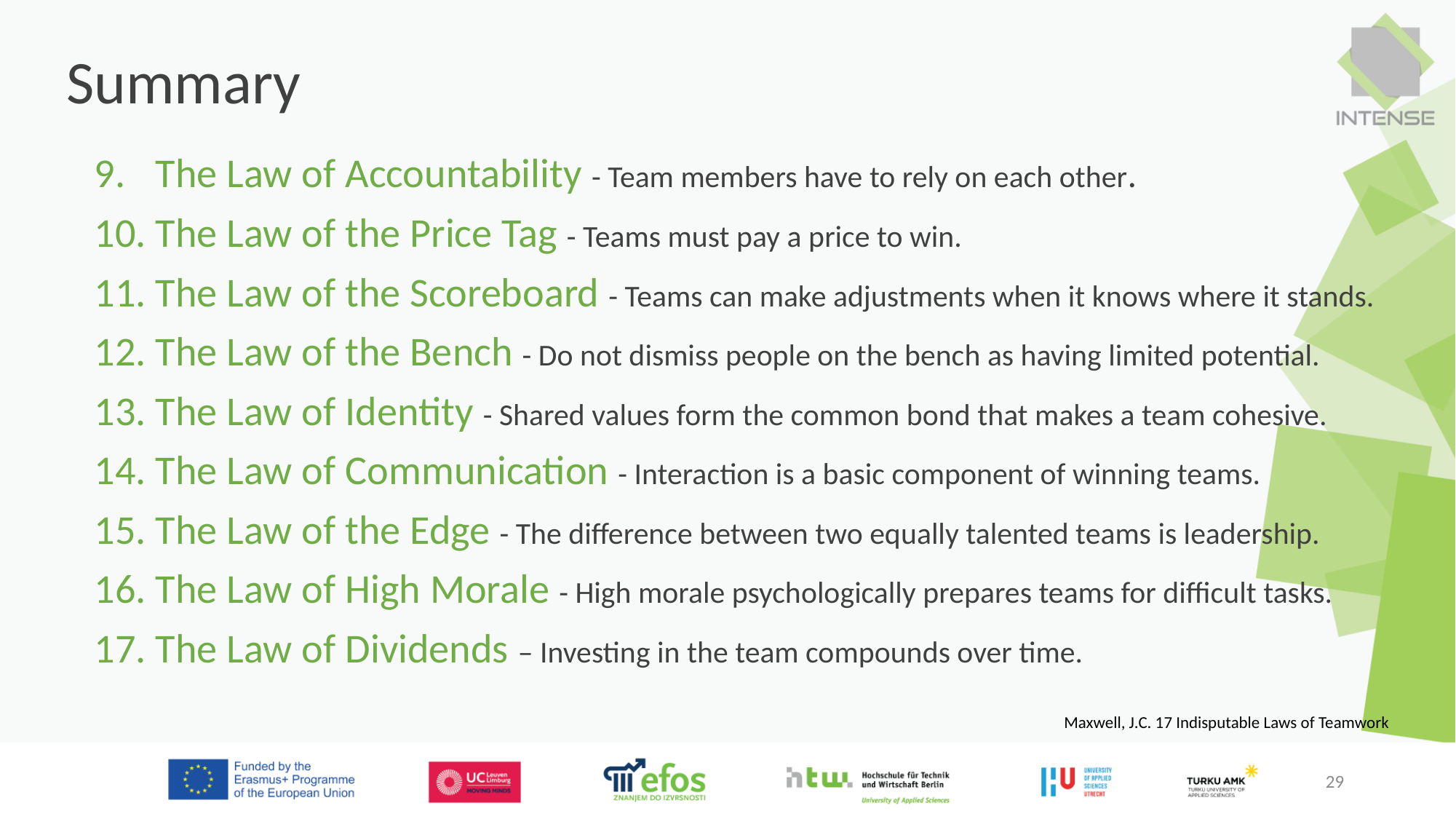

# Summary
The Law of Accountability - Team members have to rely on each other.
The Law of the Price Tag - Teams must pay a price to win.
The Law of the Scoreboard - Teams can make adjustments when it knows where it stands.
The Law of the Bench - Do not dismiss people on the bench as having limited potential.
The Law of Identity - Shared values form the common bond that makes a team cohesive.
The Law of Communication - Interaction is a basic component of winning teams.
The Law of the Edge - The difference between two equally talented teams is leadership.
The Law of High Morale - High morale psychologically prepares teams for difficult tasks.
The Law of Dividends – Investing in the team compounds over time.

Maxwell, J.C. 17 Indisputable Laws of Teamwork
29